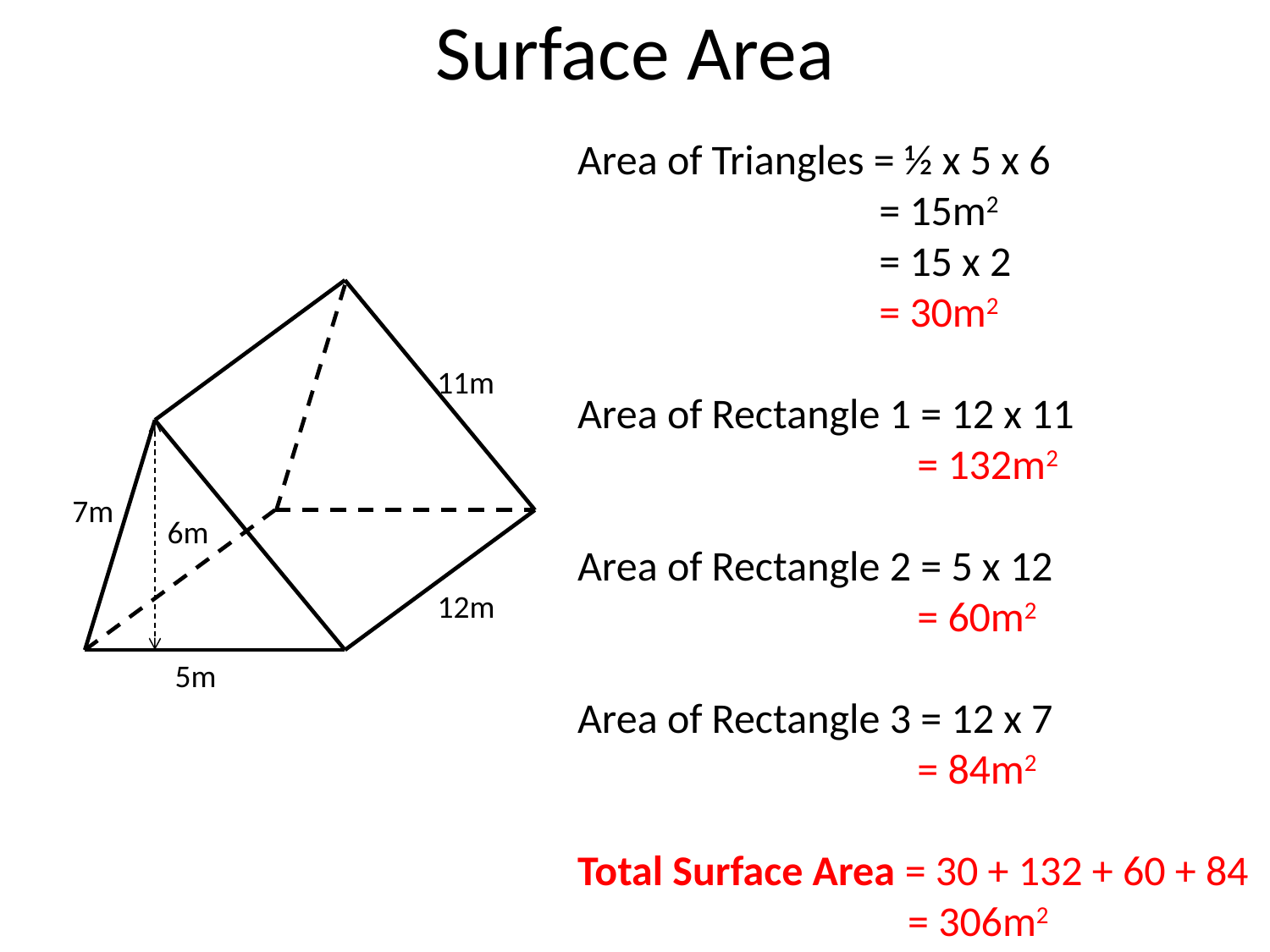

# Surface Area
Area of Triangles = ½ x 5 x 6
		     = 15m2
		     = 15 x 2
		     = 30m2

Area of Rectangle 1 = 12 x 11
		         = 132m2

Area of Rectangle 2 = 5 x 12
		         = 60m2

Area of Rectangle 3 = 12 x 7
		         = 84m2

Total Surface Area = 30 + 132 + 60 + 84
		        = 306m2
11m
7m
6m
12m
5m